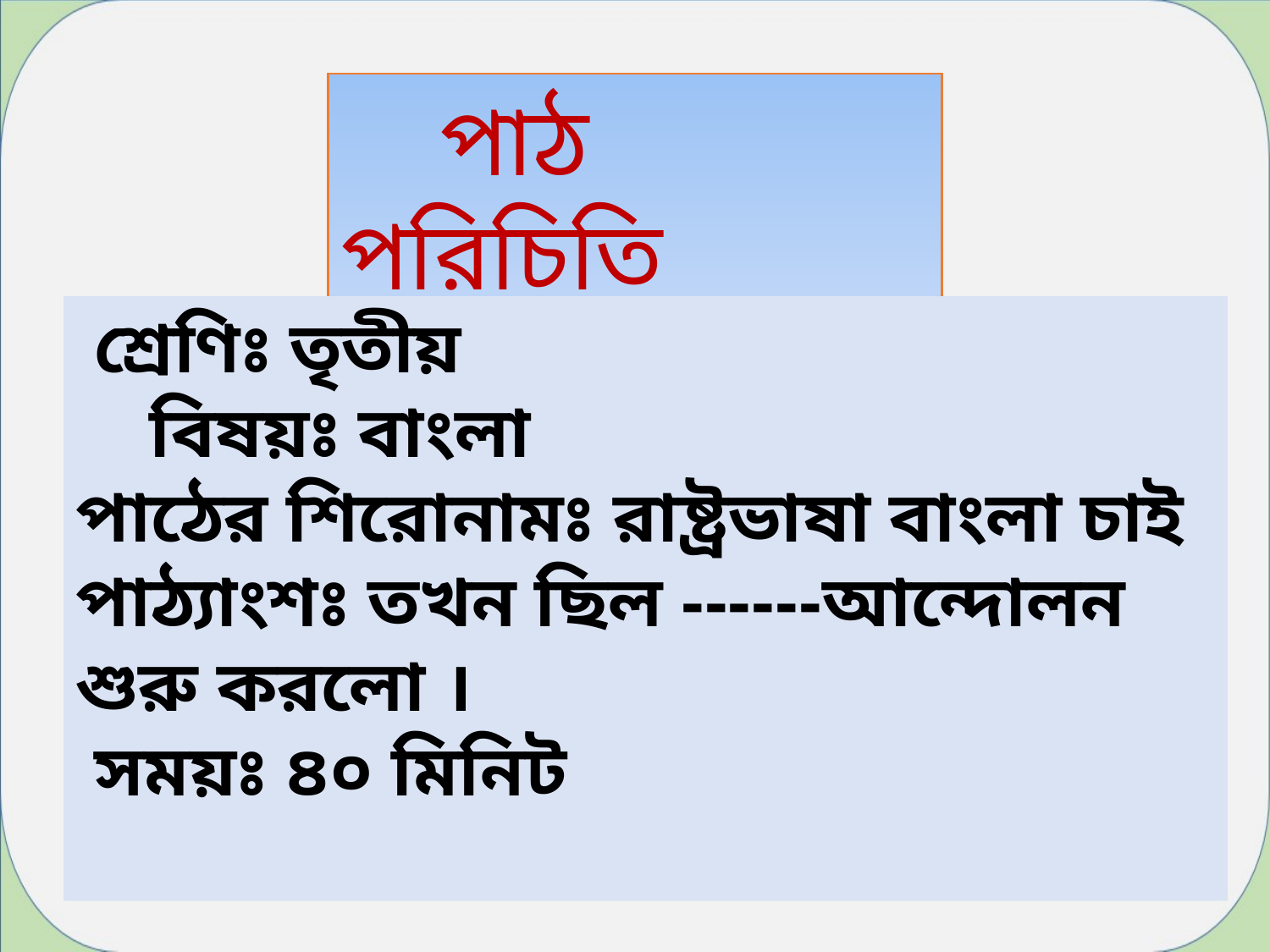

পাঠ পরিচিতি
 শ্রেণিঃ তৃতীয়                                             বিষয়ঃ বাংলা
পাঠের শিরোনামঃ রাষ্ট্রভাষা বাংলা চাই
পাঠ্যাংশঃ তখন ছিল ------আন্দোলন শুরু করলো ।
 সময়ঃ ৪০ মিনিট